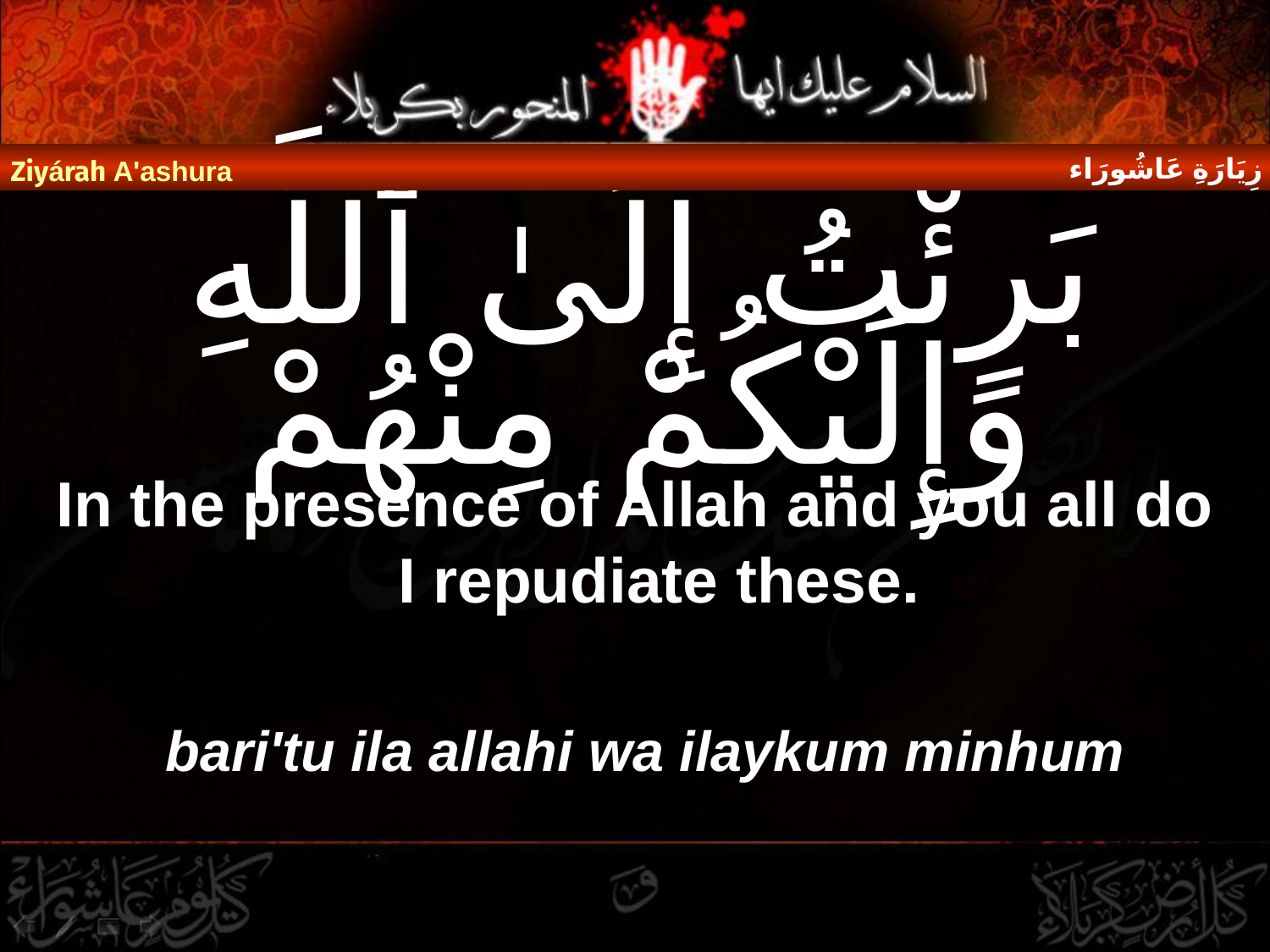

زِيَارَةِ عَاشُورَاء
Ziyárah A'ashura
# بَرِئْتُ إِلَىٰ ٱللَّهِ وَإِلَيْكُمْ مِنْهُمْ
In the presence of Allah and you all do I repudiate these.
bari'tu ila allahi wa ilaykum minhum